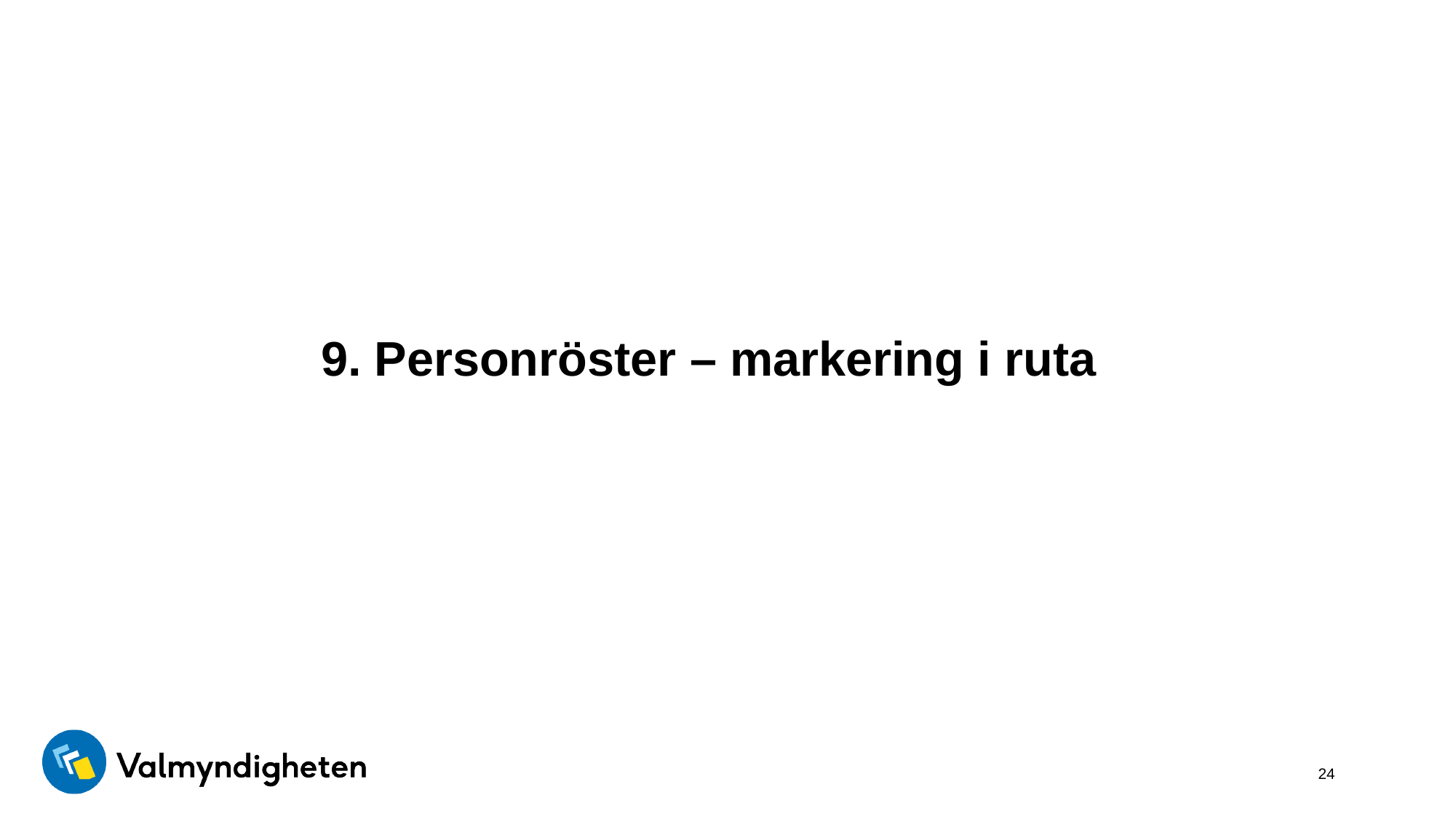

# 9. Personröster – markering i ruta
24